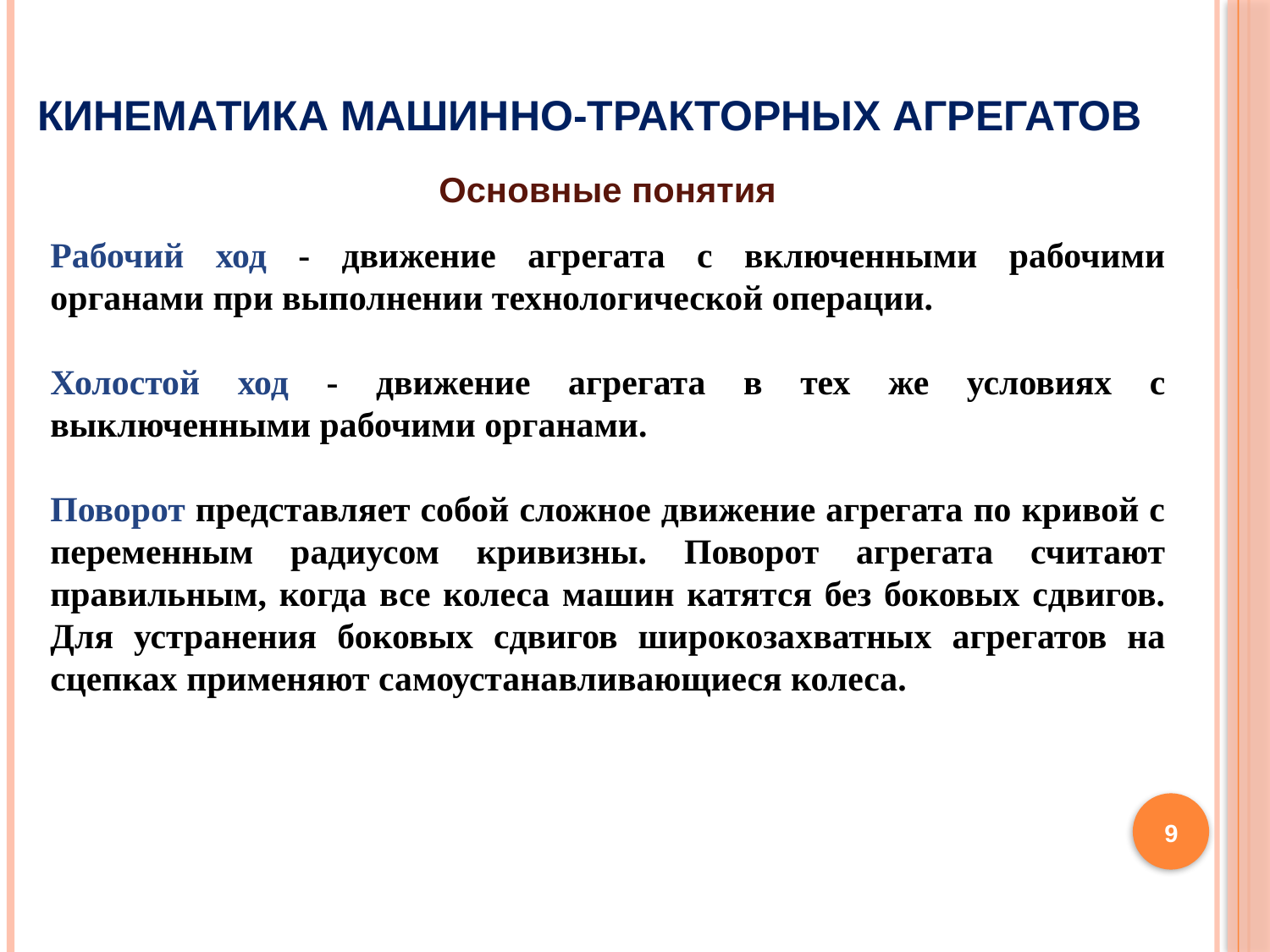

# КИНЕМАТИКА МАШИННО-ТРАКТОРНЫХ АГРЕГАТОВ
Основные понятия
Рабочий ход - движение агрегата с включенными рабочими органами при выполнении технологической операции.

Холостой ход - движение агрегата в тех же условиях с выключенными рабочими органами.

Поворот представляет собой сложное движение агрегата по кривой с переменным радиусом кривизны. Поворот агрегата считают правильным, когда все колеса машин катятся без боковых сдвигов. Для устранения боковых сдвигов широкозахватных агрегатов на сцепках применяют самоустанавливающиеся колеса.
9